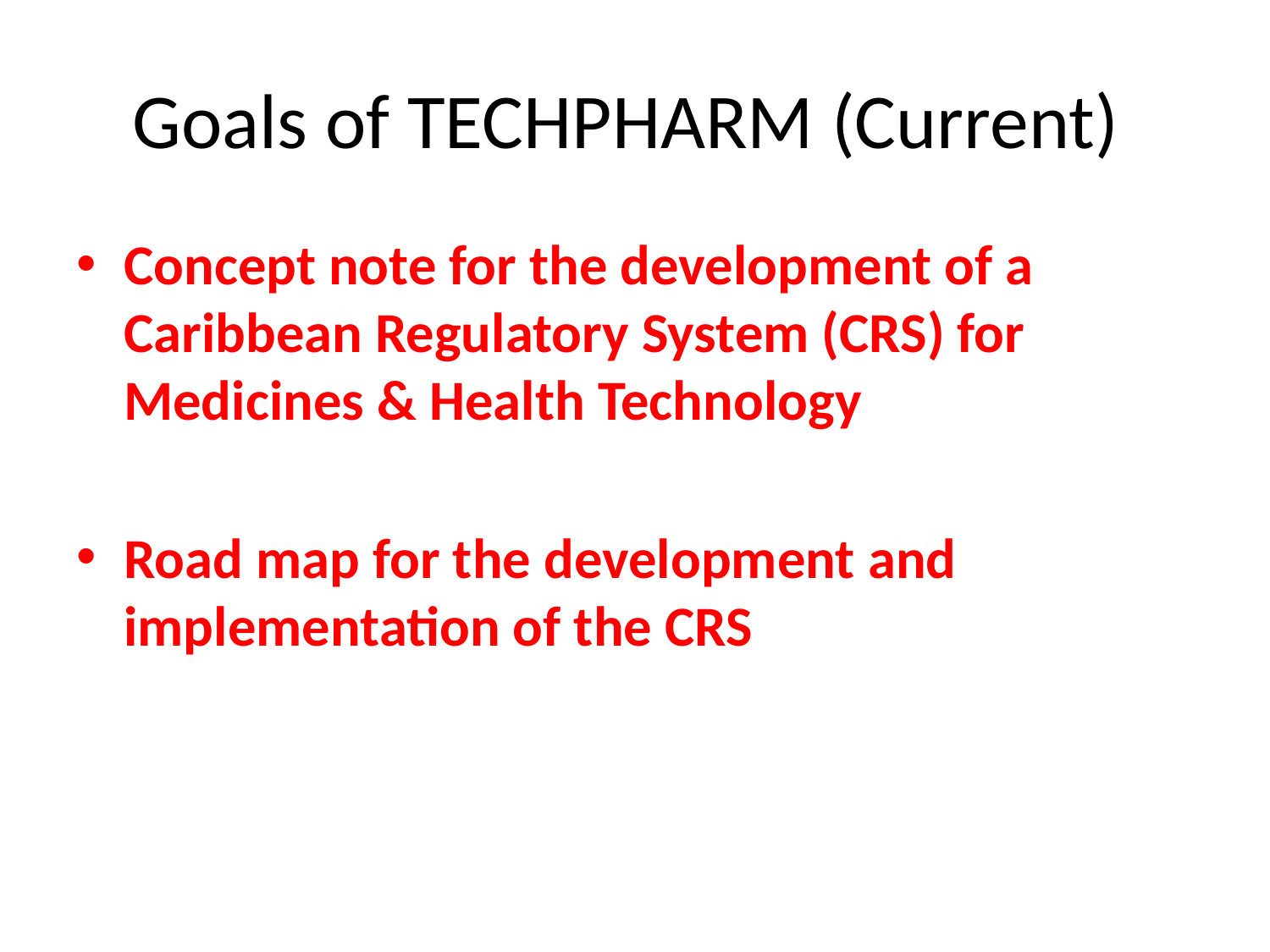

# Goals of TECHPHARM (Current)
Concept note for the development of a Caribbean Regulatory System (CRS) for Medicines & Health Technology

Road map for the development and implementation of the CRS